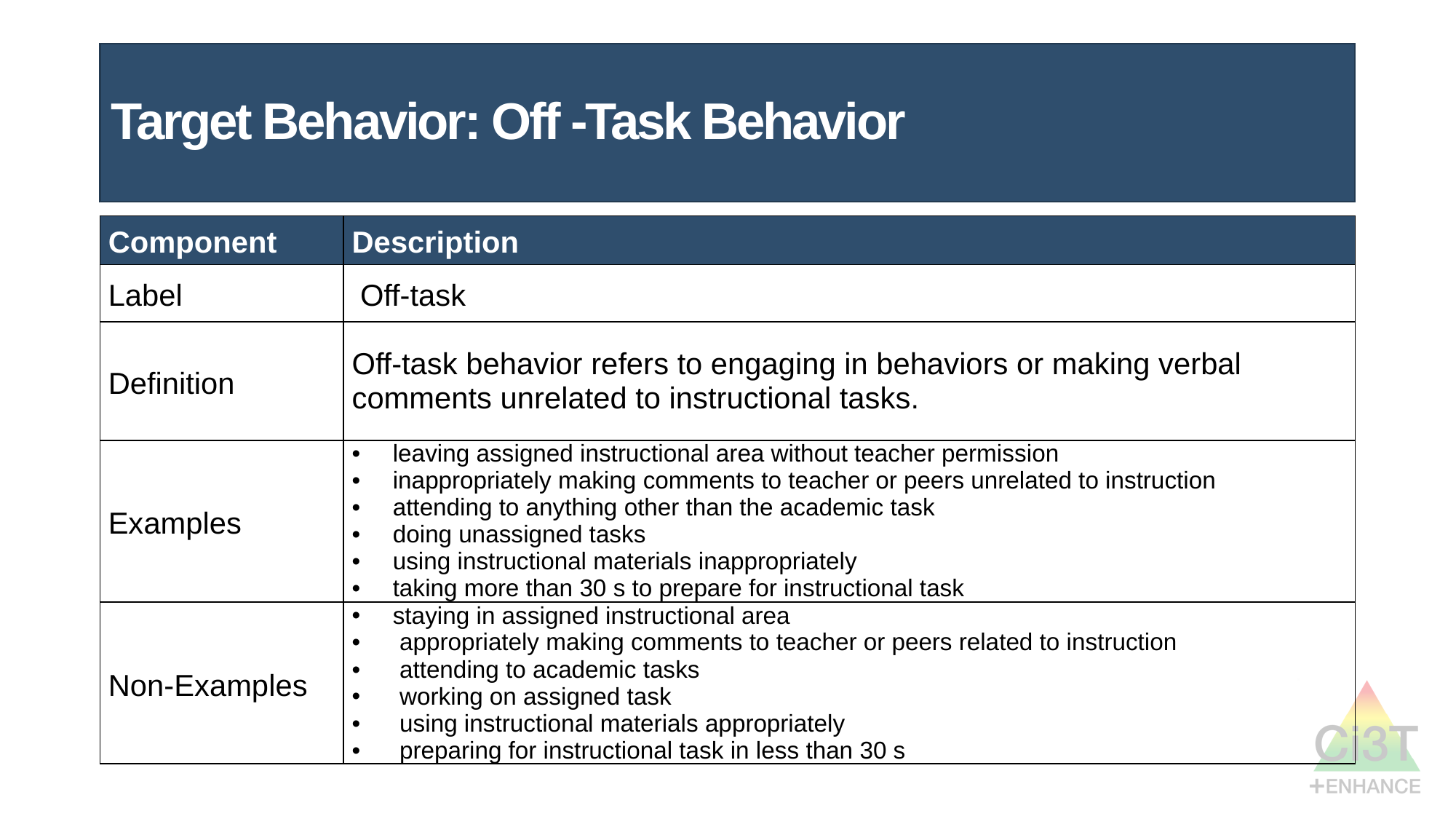

# Target Behavior: Off -Task Behavior
| Component | Description |
| --- | --- |
| Label | Off-task |
| Definition | Off-task behavior refers to engaging in behaviors or making verbal comments unrelated to instructional tasks. |
| Examples | leaving assigned instructional area without teacher permission inappropriately making comments to teacher or peers unrelated to instruction attending to anything other than the academic task doing unassigned tasks using instructional materials inappropriately taking more than 30 s to prepare for instructional task |
| Non-Examples | staying in assigned instructional area appropriately making comments to teacher or peers related to instruction attending to academic tasks working on assigned task using instructional materials appropriately preparing for instructional task in less than 30 s |